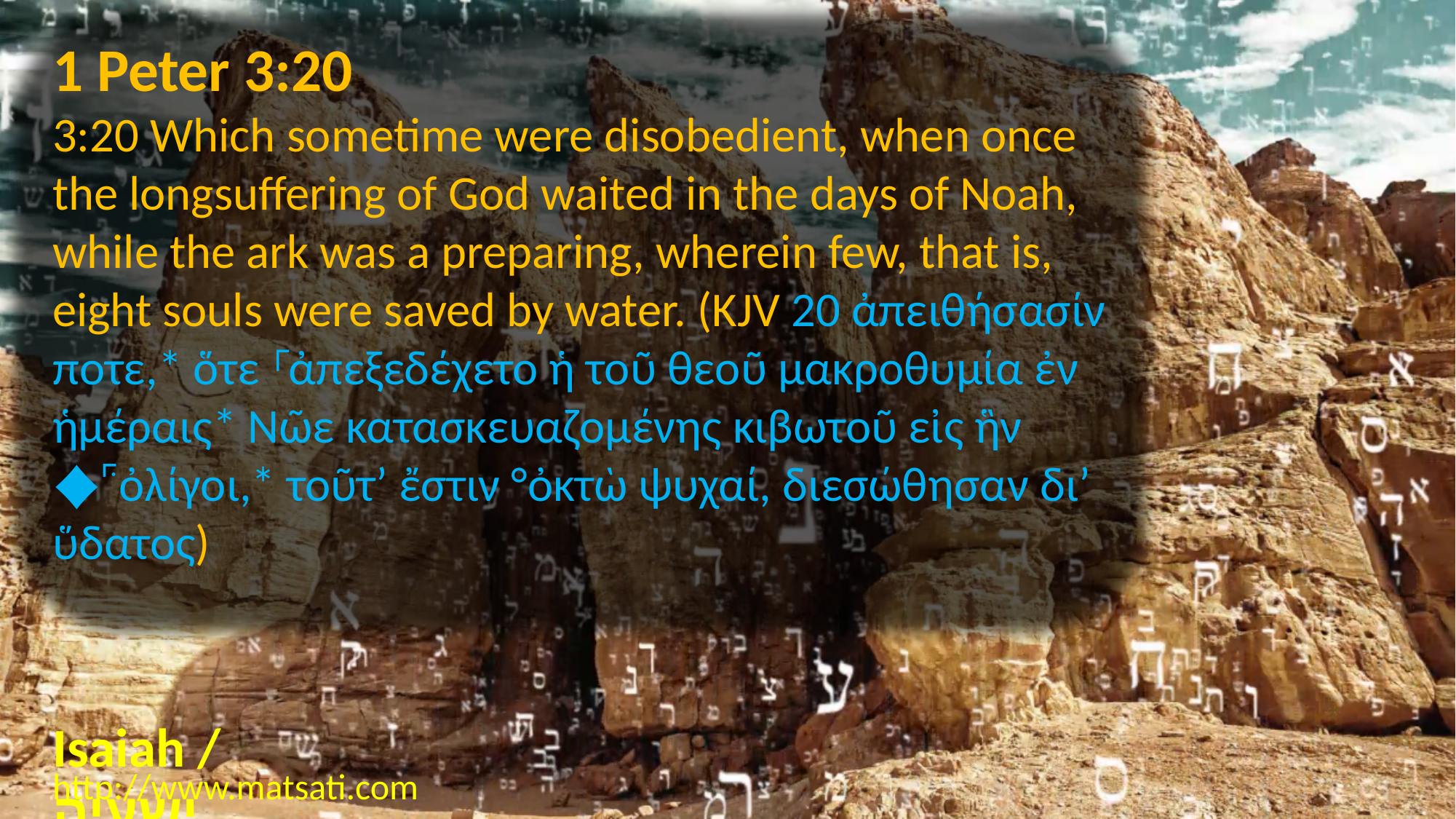

1 Peter 3:20
3:20 Which sometime were disobedient, when once the longsuffering of God waited in the days of Noah, while the ark was a preparing, wherein few, that is, eight souls were saved by water. (KJV 20 ἀπειθήσασίν ποτε,* ὅτε ⸀ἀπεξεδέχετο ἡ τοῦ θεοῦ μακροθυμία ἐν ἡμέραις* Νῶε κατασκευαζομένης κιβωτοῦ εἰς ἣν ♦⸁ὀλίγοι,* τοῦτʼ ἔστιν °ὀκτὼ ψυχαί, διεσώθησαν διʼ ὕδατος)
Isaiah / ישעיה
http://www.matsati.com